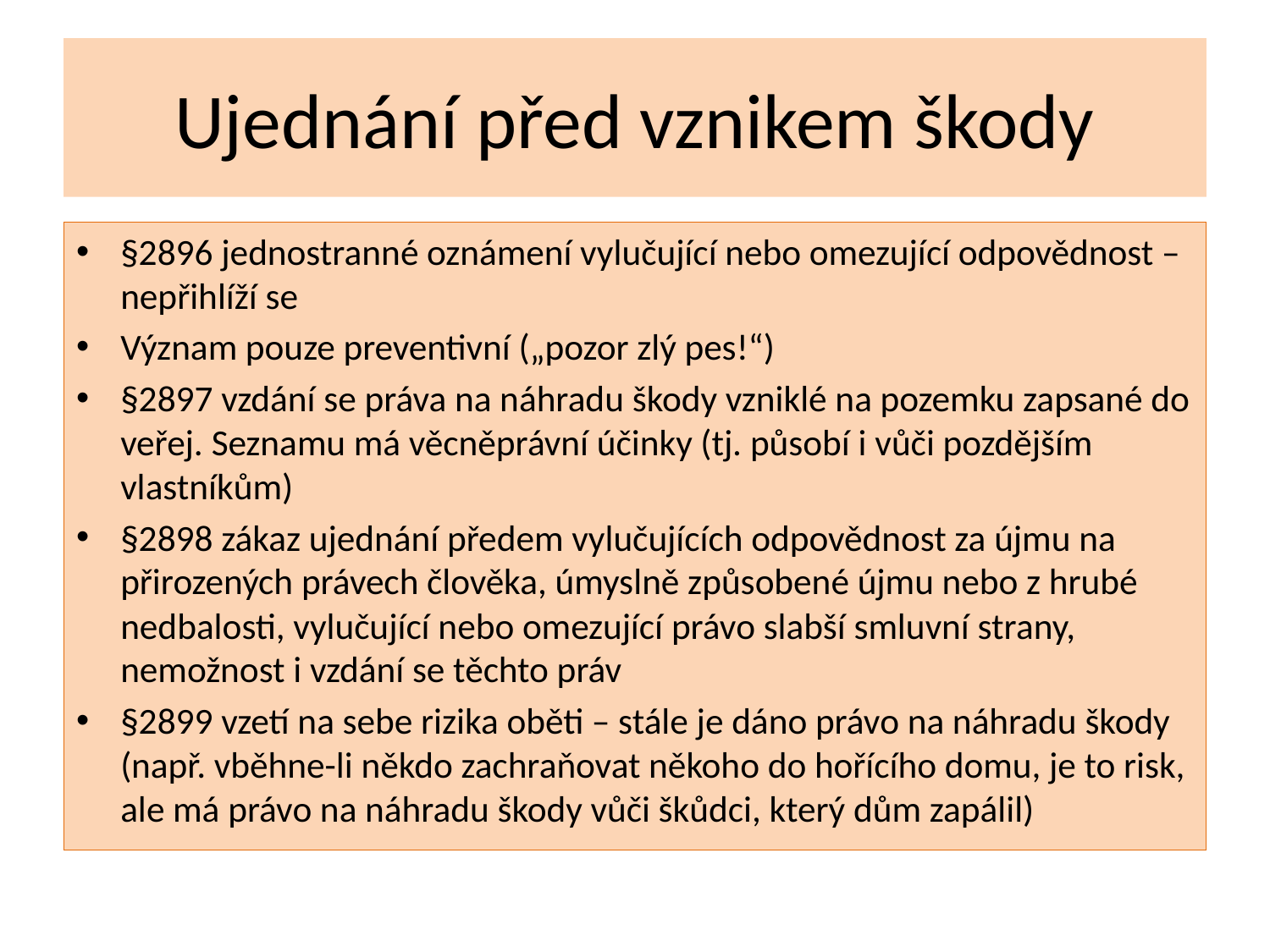

# Ujednání před vznikem škody
§2896 jednostranné oznámení vylučující nebo omezující odpovědnost – nepřihlíží se
Význam pouze preventivní („pozor zlý pes!“)
§2897 vzdání se práva na náhradu škody vzniklé na pozemku zapsané do veřej. Seznamu má věcněprávní účinky (tj. působí i vůči pozdějším vlastníkům)
§2898 zákaz ujednání předem vylučujících odpovědnost za újmu na přirozených právech člověka, úmyslně způsobené újmu nebo z hrubé nedbalosti, vylučující nebo omezující právo slabší smluvní strany, nemožnost i vzdání se těchto práv
§2899 vzetí na sebe rizika oběti – stále je dáno právo na náhradu škody (např. vběhne-li někdo zachraňovat někoho do hořícího domu, je to risk, ale má právo na náhradu škody vůči škůdci, který dům zapálil)